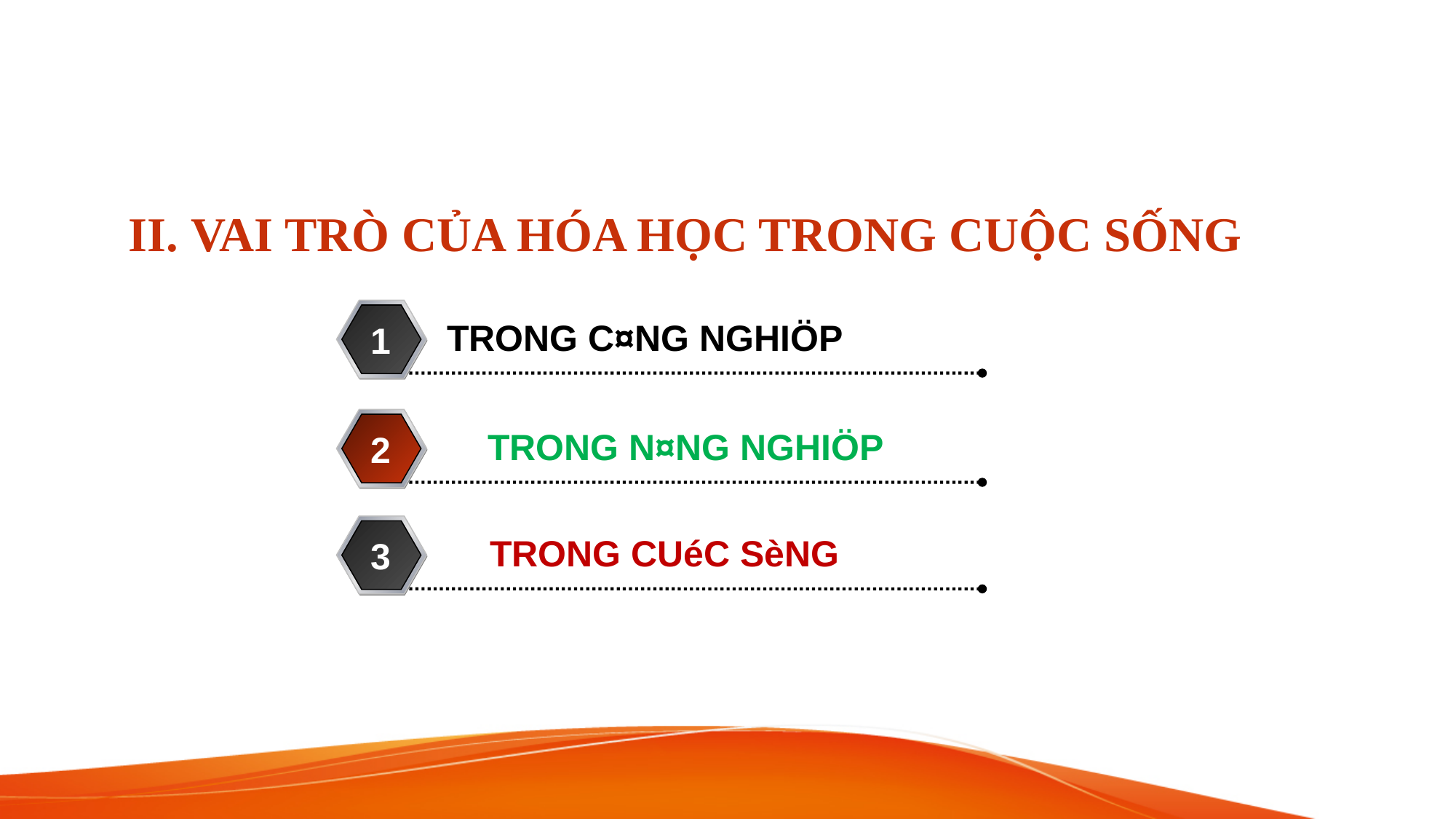

II. VAI TRÒ CỦA HÓA HỌC TRONG CUỘC SỐNG

TRONG C¤NG NGHIÖP
1

TRONG N¤NG NGHIÖP
2

TRONG CUéC SèNG
3